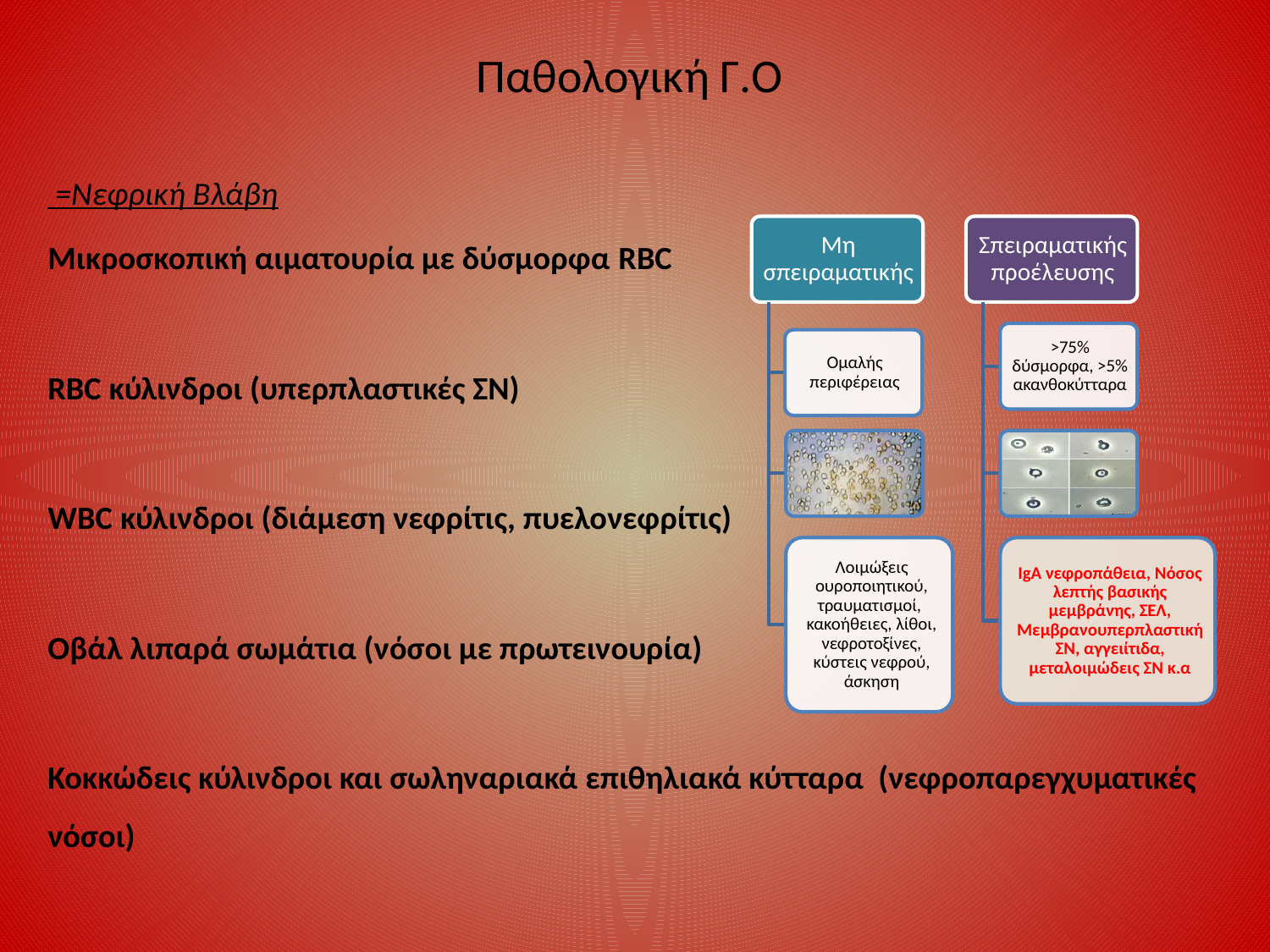

# Παθολογική Γ.Ο
 =Νεφρική Βλάβη
Μικροσκοπική αιματουρία με δύσμορφα RBC

RBC κύλινδροι (υπερπλαστικές ΣΝ)

WBC κύλινδροι (διάμεση νεφρίτις, πυελονεφρίτις)

Οβάλ λιπαρά σωμάτια (νόσοι με πρωτεινουρία)

Κοκκώδεις κύλινδροι και σωληναριακά επιθηλιακά κύτταρα  (νεφροπαρεγχυματικές νόσοι)
Μη σπειραματικής
Ομαλής περιφέρειας

Λοιμώξεις ουροποιητικού, τραυματισμοί,  κακοήθειες, λίθοι, νεφροτοξίνες, κύστεις νεφρού, άσκηση
Σπειραματικής προέλευσης
>75% δύσμορφα, >5% ακανθοκύτταρα

IgA νεφροπάθεια, Νόσος λεπτής βασικής μεμβράνης, ΣΕΛ, Μεμβρανουπερπλαστική ΣΝ, αγγειίτιδα, μεταλοιμώδεις ΣΝ κ.α